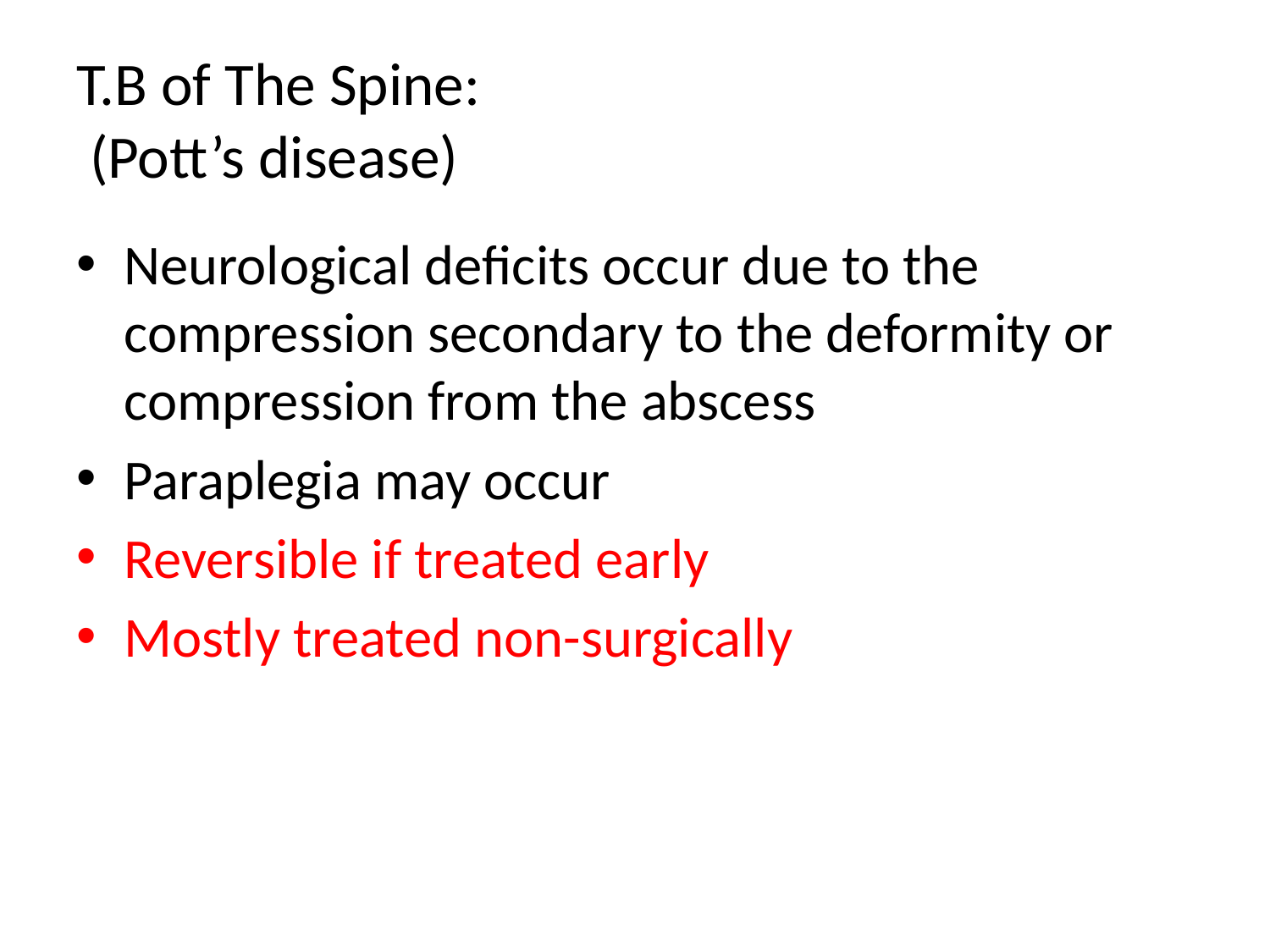

# T.B of The Spine: (Pott’s disease)
Neurological deficits occur due to the compression secondary to the deformity or compression from the abscess
Paraplegia may occur
Reversible if treated early
Mostly treated non-surgically